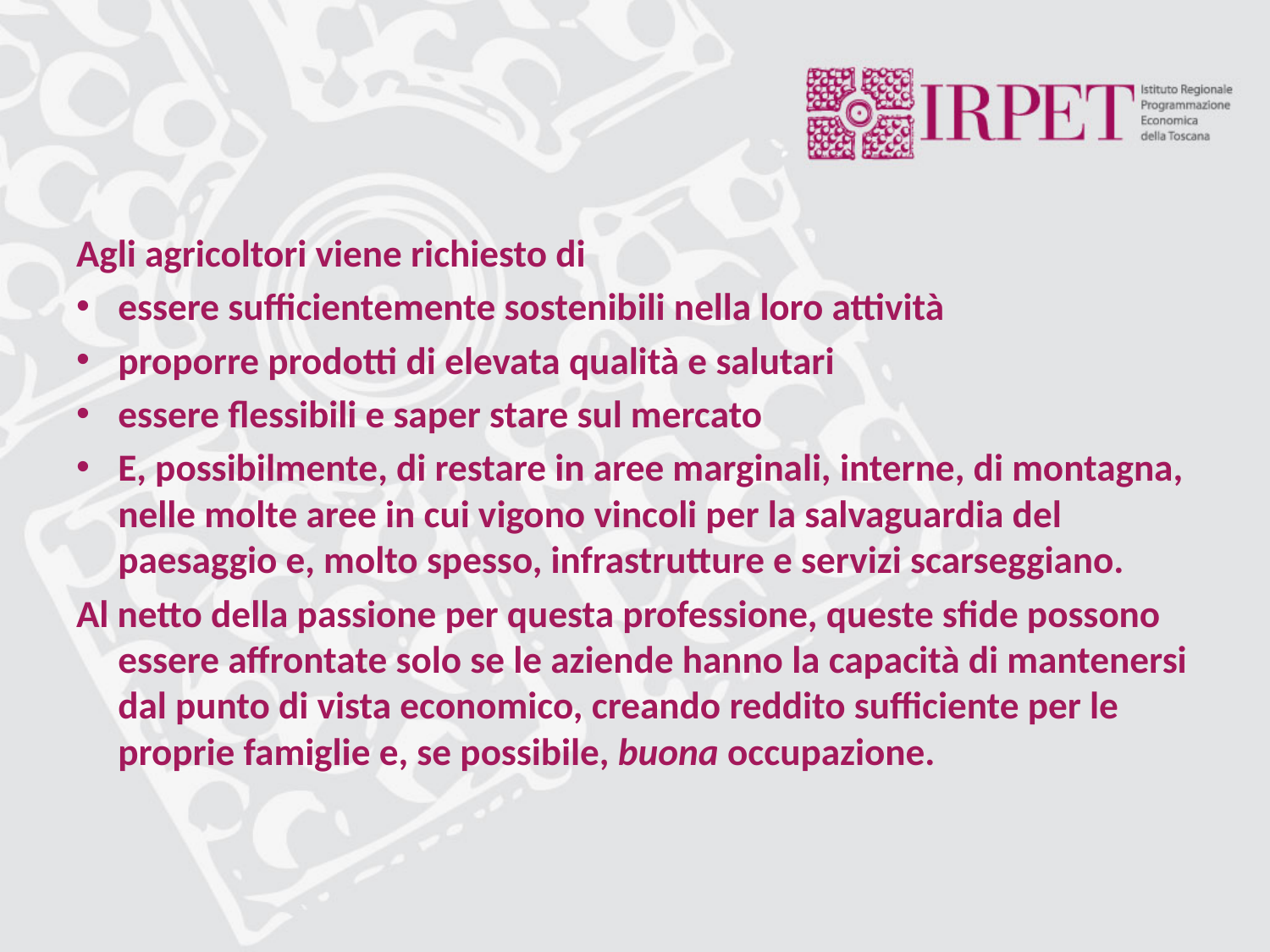

Agli agricoltori viene richiesto di
essere sufficientemente sostenibili nella loro attività
proporre prodotti di elevata qualità e salutari
essere flessibili e saper stare sul mercato
E, possibilmente, di restare in aree marginali, interne, di montagna, nelle molte aree in cui vigono vincoli per la salvaguardia del paesaggio e, molto spesso, infrastrutture e servizi scarseggiano.
Al netto della passione per questa professione, queste sfide possono essere affrontate solo se le aziende hanno la capacità di mantenersi dal punto di vista economico, creando reddito sufficiente per le proprie famiglie e, se possibile, buona occupazione.